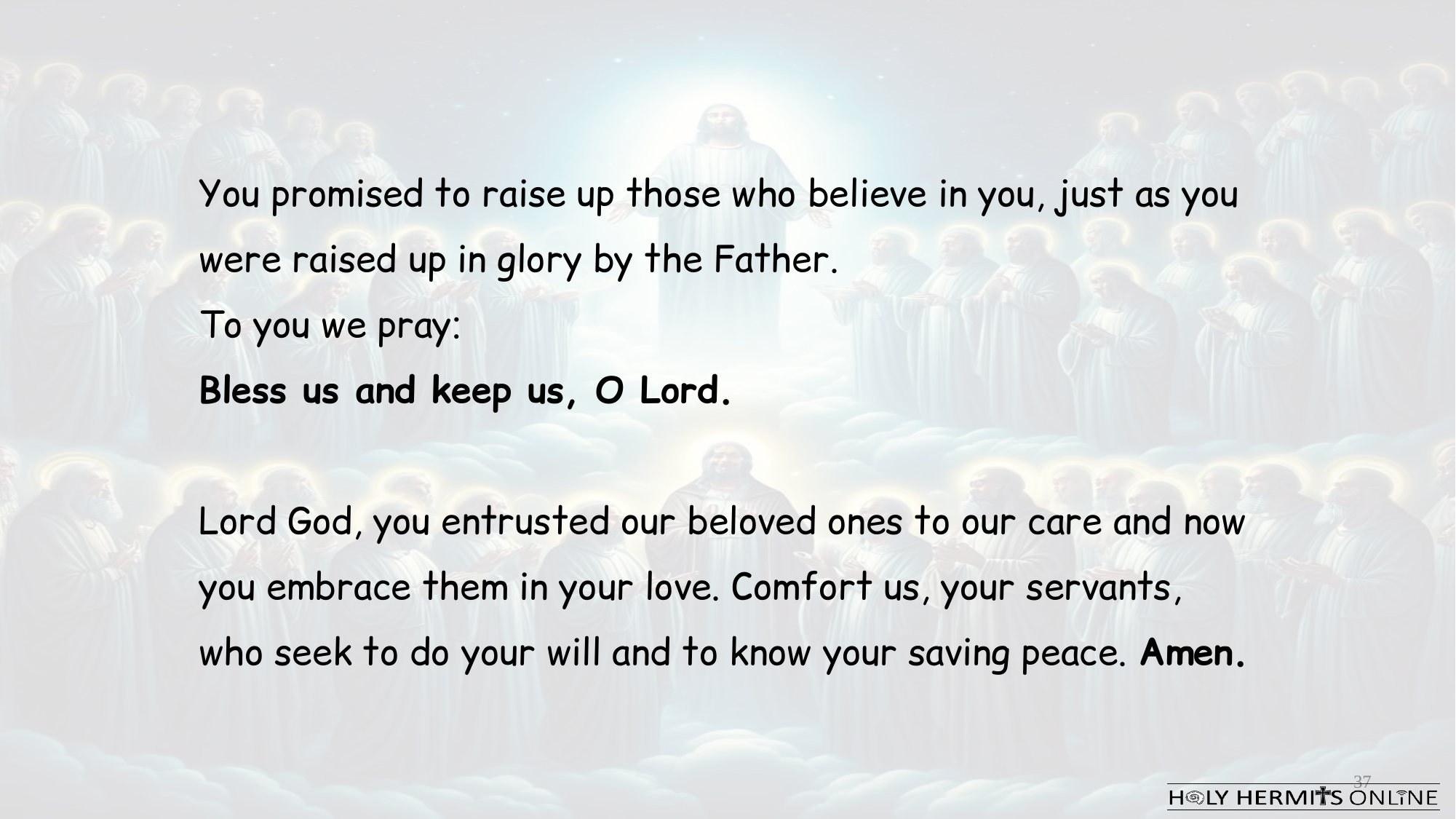

You promised to raise up those who believe in you, just as you were raised up in glory by the Father.
To you we pray:
Bless us and keep us, O Lord.

Lord God, you entrusted our beloved ones to our care and now you embrace them in your love. Comfort us, your servants, who seek to do your will and to know your saving peace. Amen.
37